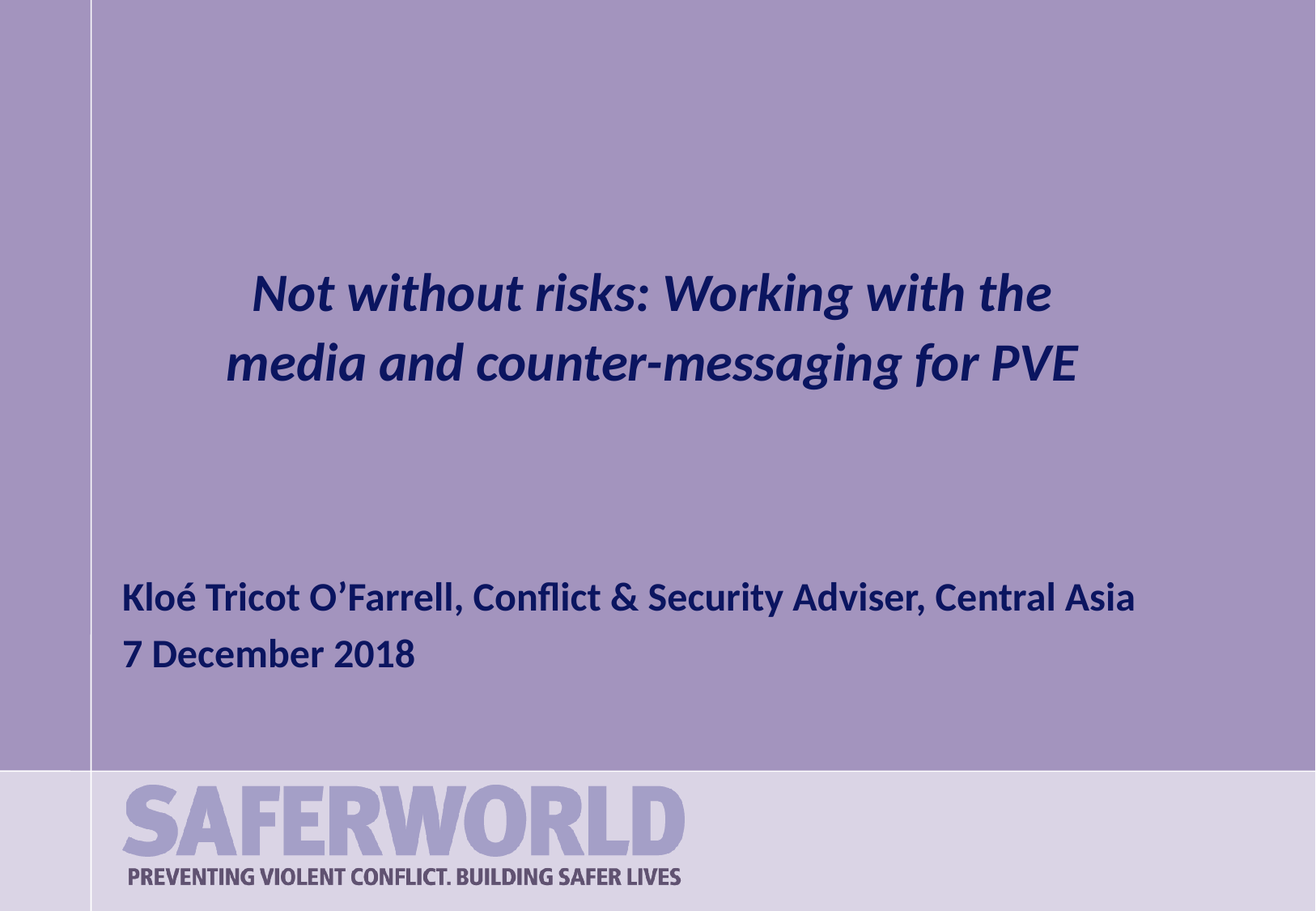

Not without risks: Working with the media and counter-messaging for PVE
Kloé Tricot O’Farrell, Conflict & Security Adviser, Central Asia
7 December 2018